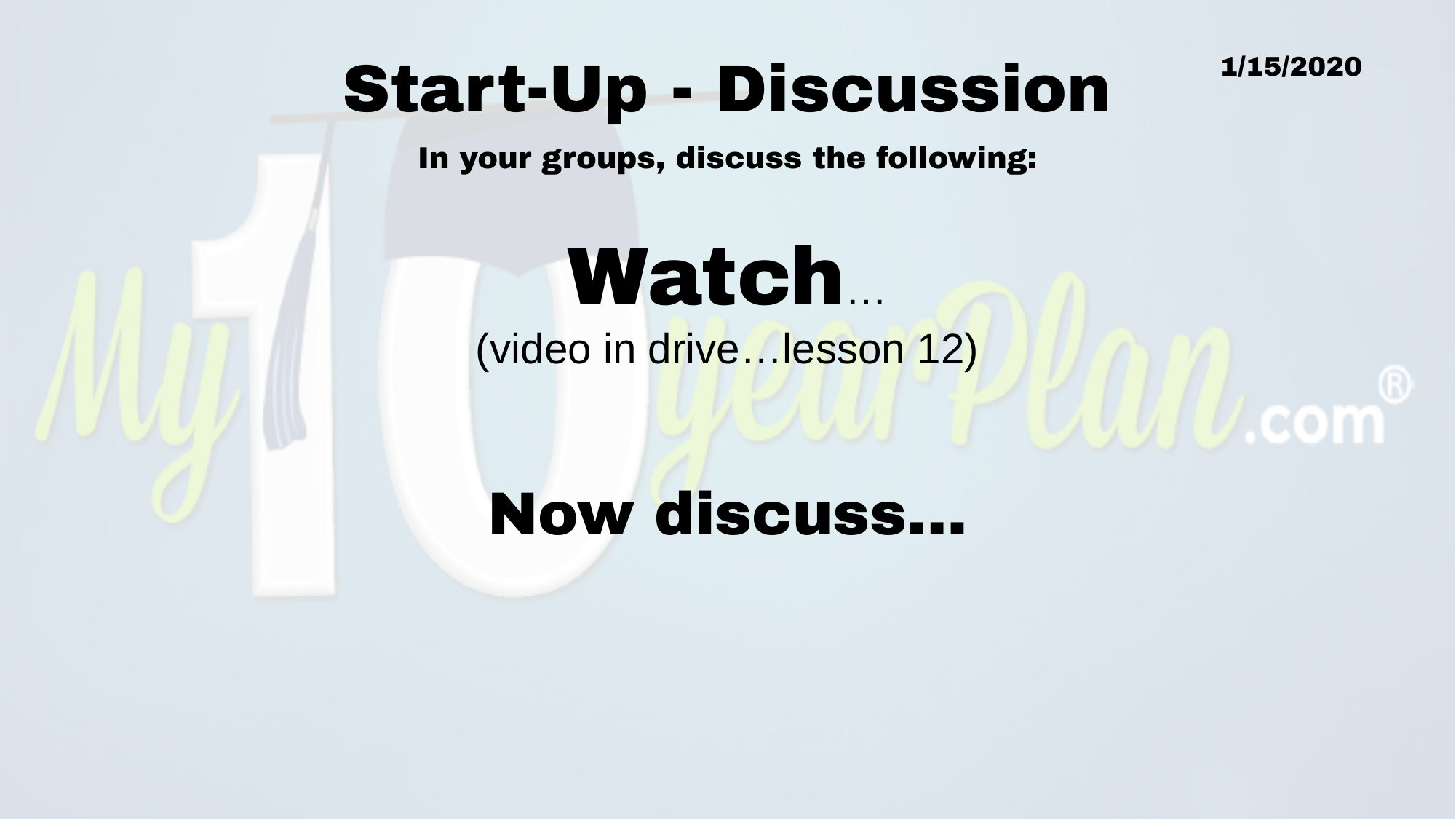

# Start-Up - Discussion
1/15/2020
In your groups, discuss the following:

Watch…
(video in drive…lesson 12)

Now discuss…